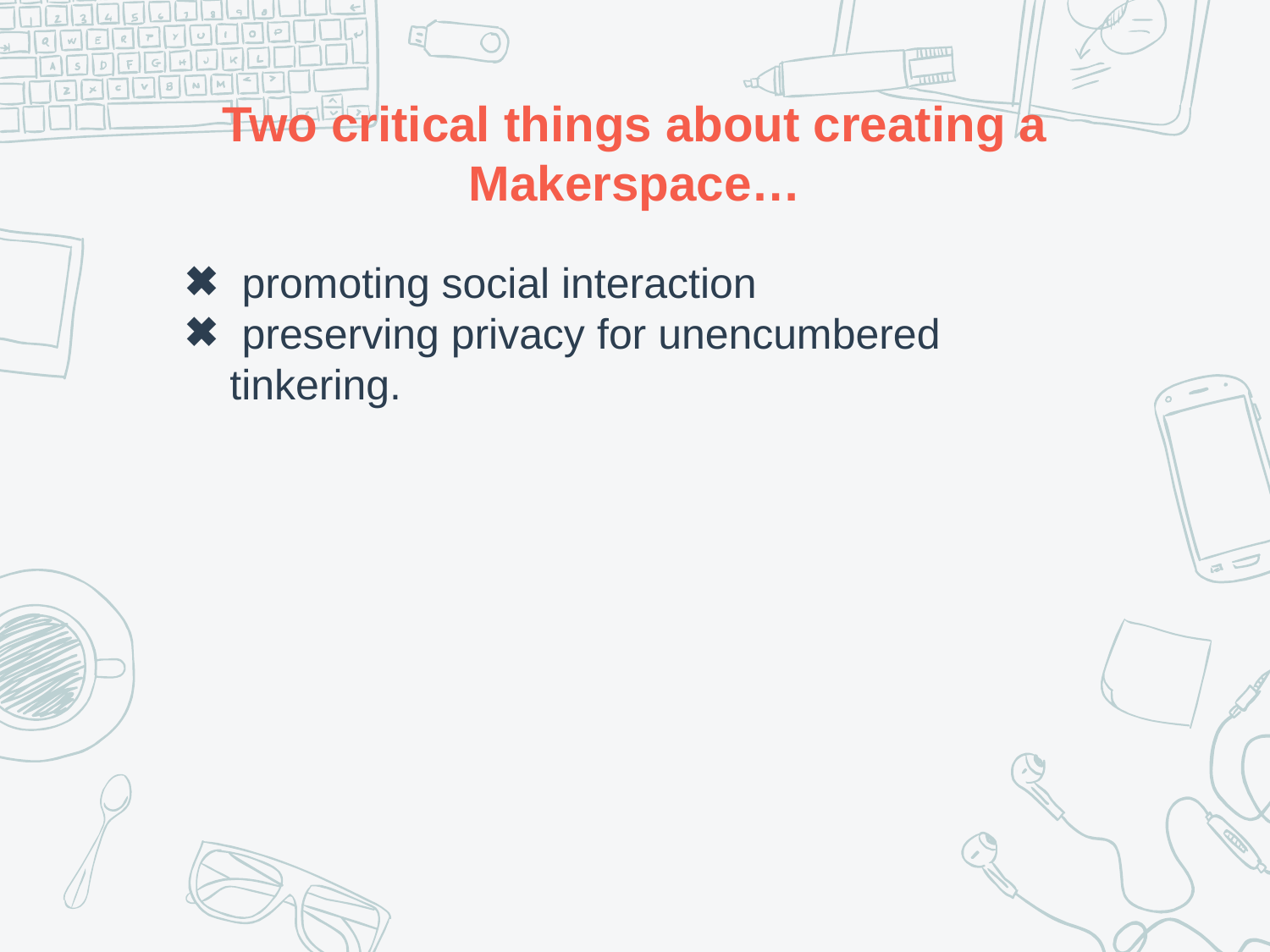

# Two critical things about creating a Makerspace…
 promoting social interaction
 preserving privacy for unencumbered tinkering.